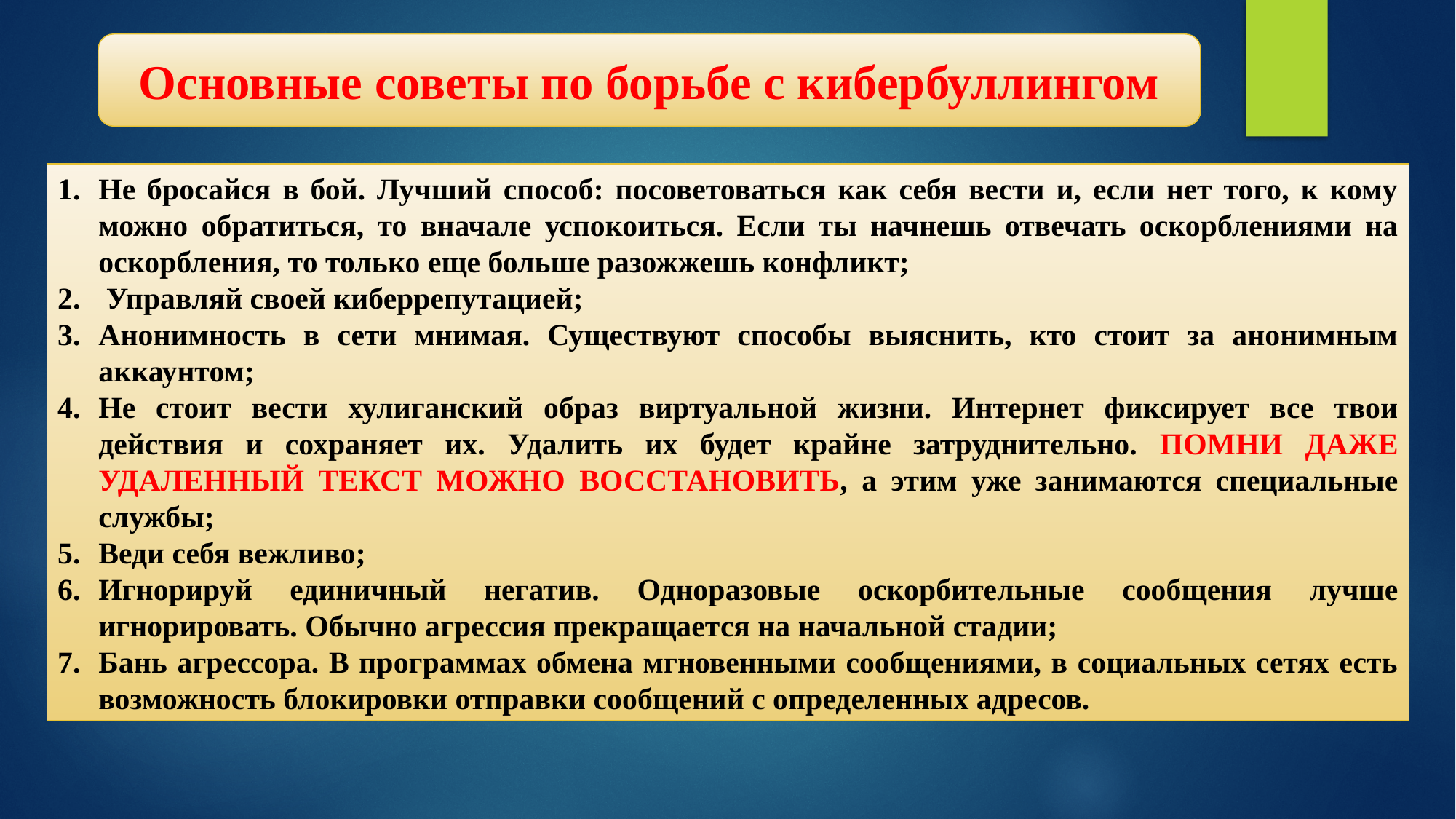

Основные советы по борьбе с кибербуллингом
Не бросайся в бой. Лучший способ: посоветоваться как себя вести и, если нет того, к кому можно обратиться, то вначале успокоиться. Если ты начнешь отвечать оскорблениями на оскорбления, то только еще больше разожжешь конфликт;
 Управляй своей киберрепутацией;
Анонимность в сети мнимая. Существуют способы выяснить, кто стоит за анонимным аккаунтом;
Не стоит вести хулиганский образ виртуальной жизни. Интернет фиксирует все твои действия и сохраняет их. Удалить их будет крайне затруднительно. ПОМНИ ДАЖЕ УДАЛЕННЫЙ ТЕКСТ МОЖНО ВОССТАНОВИТЬ, а этим уже занимаются специальные службы;
Веди себя вежливо;
Игнорируй единичный негатив. Одноразовые оскорбительные сообщения лучше игнорировать. Обычно агрессия прекращается на начальной стадии;
Бань агрессора. В программах обмена мгновенными сообщениями, в социальных сетях есть возможность блокировки отправки сообщений с определенных адресов.